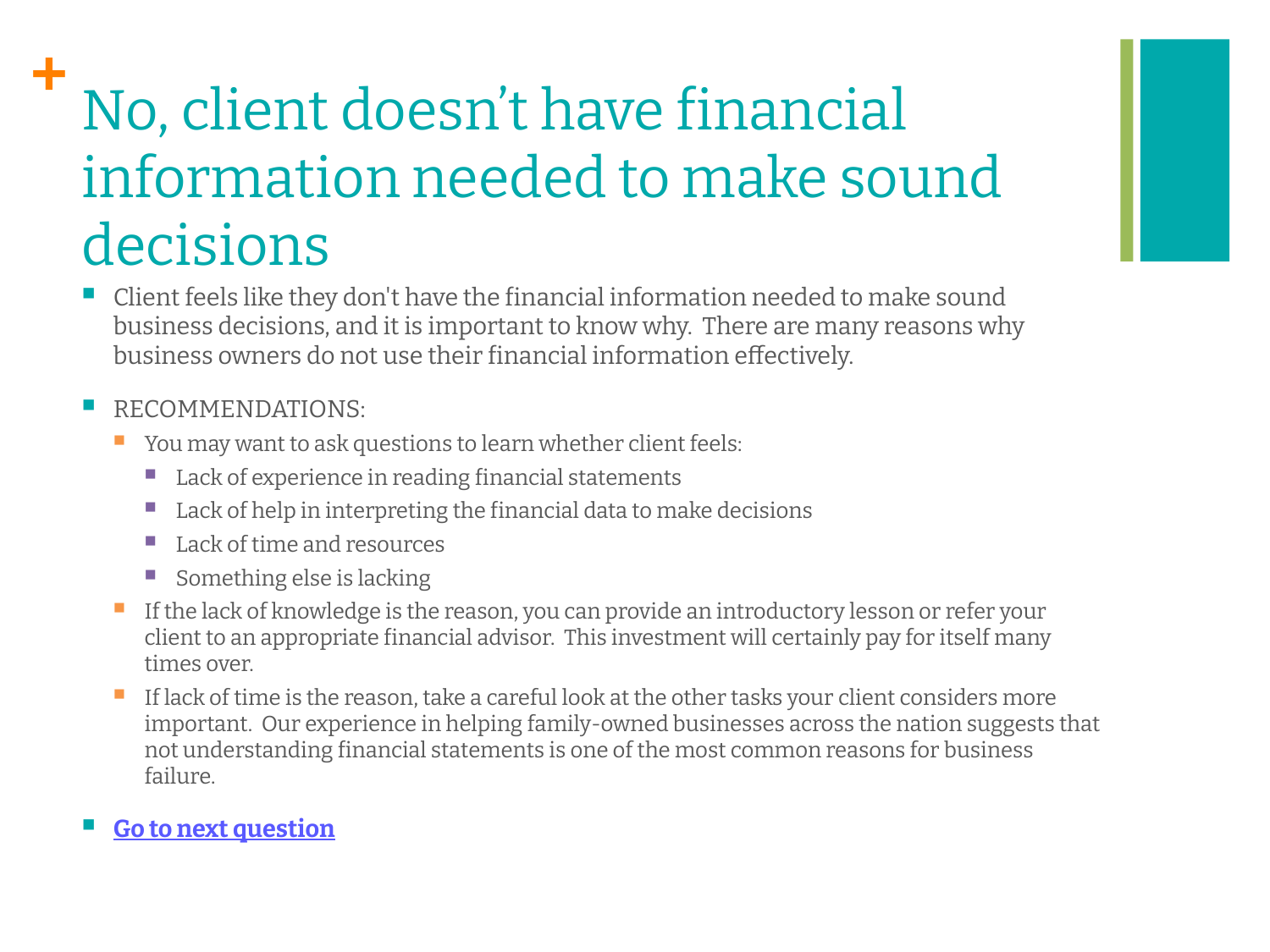

# No, client doesn’t have financial information needed to make sound decisions
Client feels like they don't have the financial information needed to make sound business decisions, and it is important to know why.  There are many reasons why business owners do not use their financial information effectively.
RECOMMENDATIONS:
You may want to ask questions to learn whether client feels:
Lack of experience in reading financial statements
Lack of help in interpreting the financial data to make decisions
Lack of time and resources
Something else is lacking
If the lack of knowledge is the reason, you can provide an introductory lesson or refer your client to an appropriate financial advisor.  This investment will certainly pay for itself many times over.
If lack of time is the reason, take a careful look at the other tasks your client considers more important.  Our experience in helping family-owned businesses across the nation suggests that not understanding financial statements is one of the most common reasons for business failure.
Go to next question